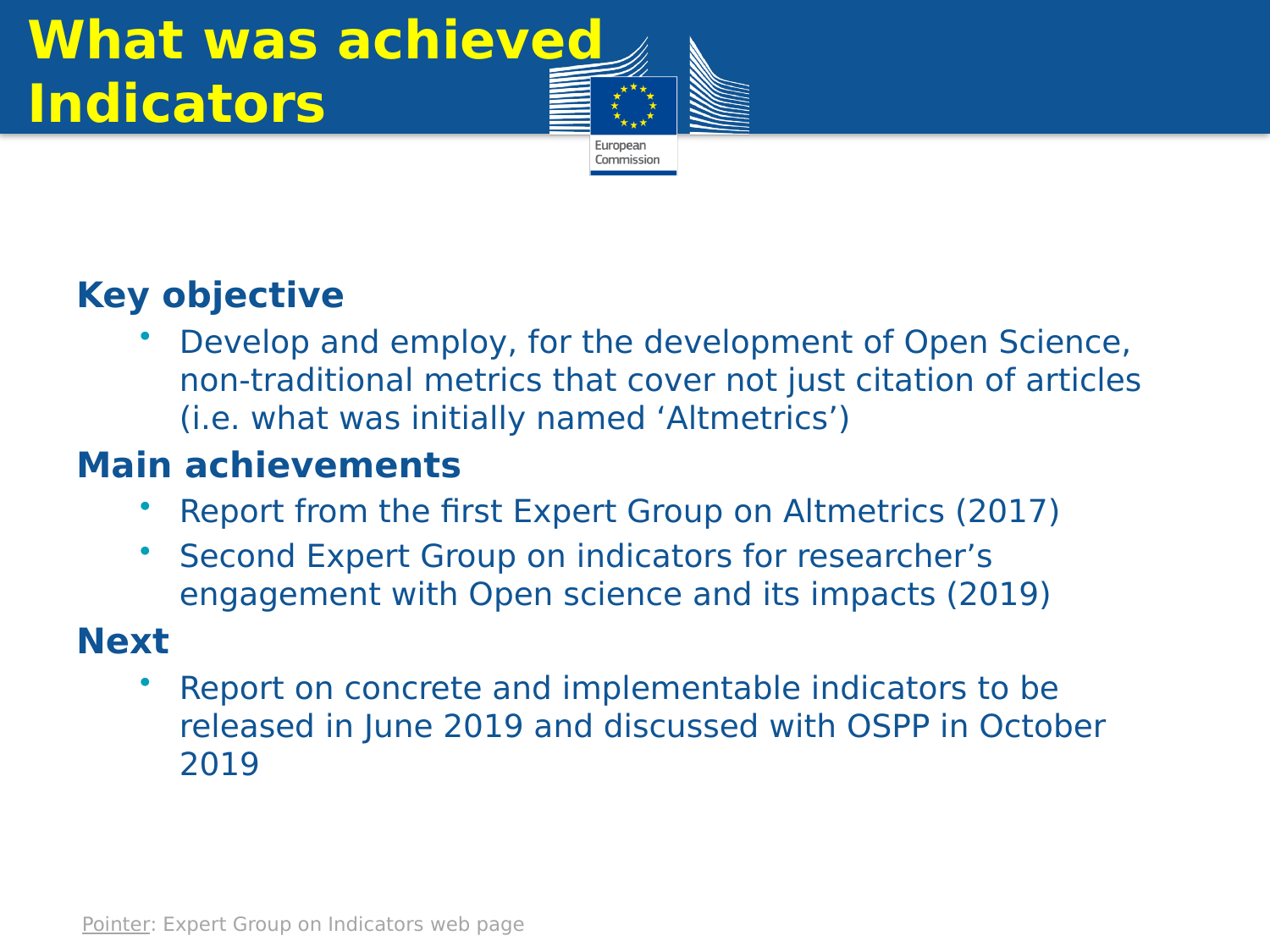

# What was achieved Indicators
Key objective
Develop and employ, for the development of Open Science,  non-traditional metrics that cover not just citation of articles (i.e. what was initially named ‘Altmetrics’)
Main achievements
Report from the first Expert Group on Altmetrics (2017)
Second Expert Group on indicators for researcher’s engagement with Open science and its impacts (2019)
Next
Report on concrete and implementable indicators to be released in June 2019 and discussed with OSPP in October 2019
Pointer: Expert Group on Indicators web page